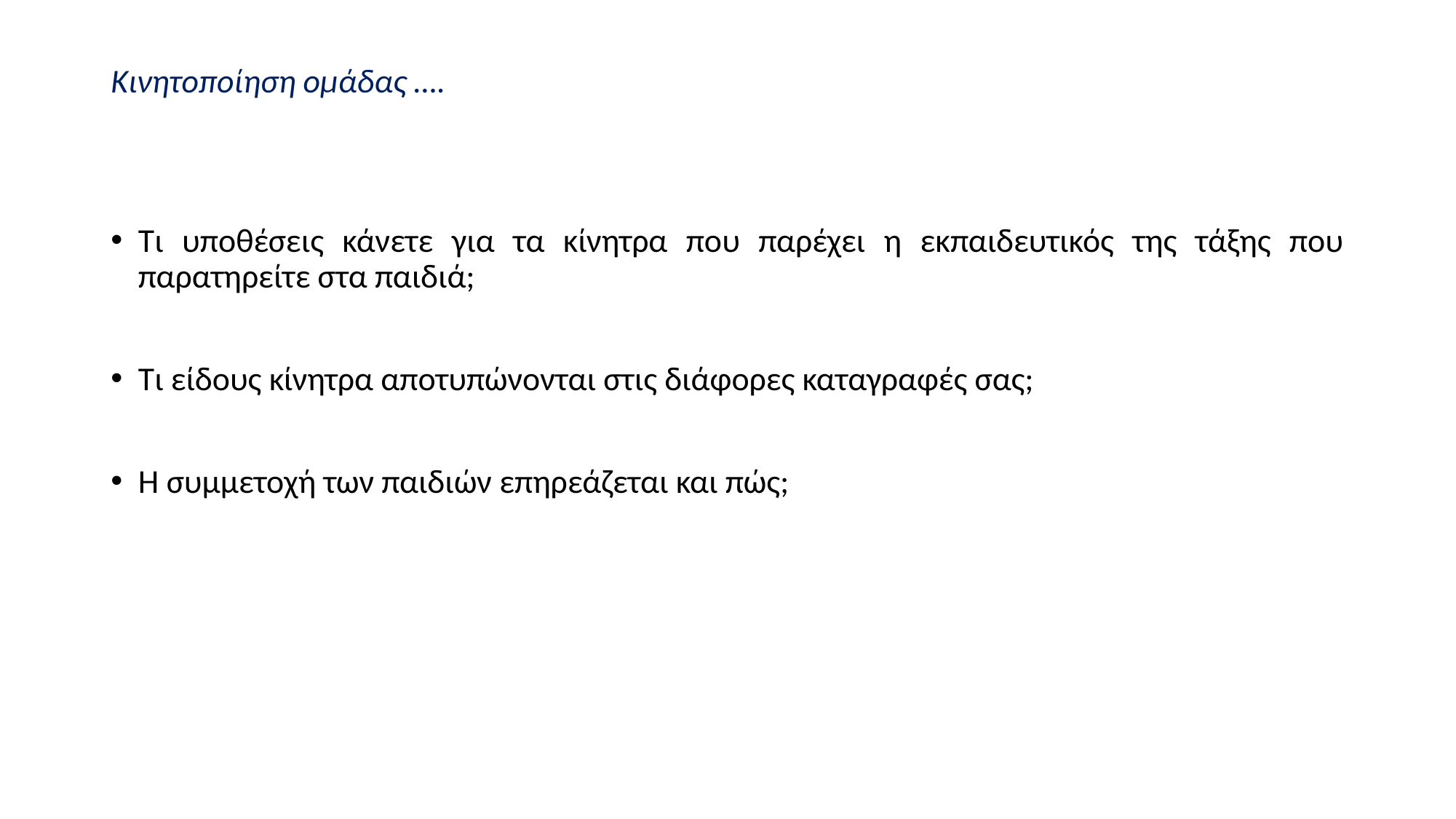

# Κινητοποίηση ομάδας ….
Τι υποθέσεις κάνετε για τα κίνητρα που παρέχει η εκπαιδευτικός της τάξης που παρατηρείτε στα παιδιά;

Τι είδους κίνητρα αποτυπώνονται στις διάφορες καταγραφές σας;

Η συμμετοχή των παιδιών επηρεάζεται και πώς;